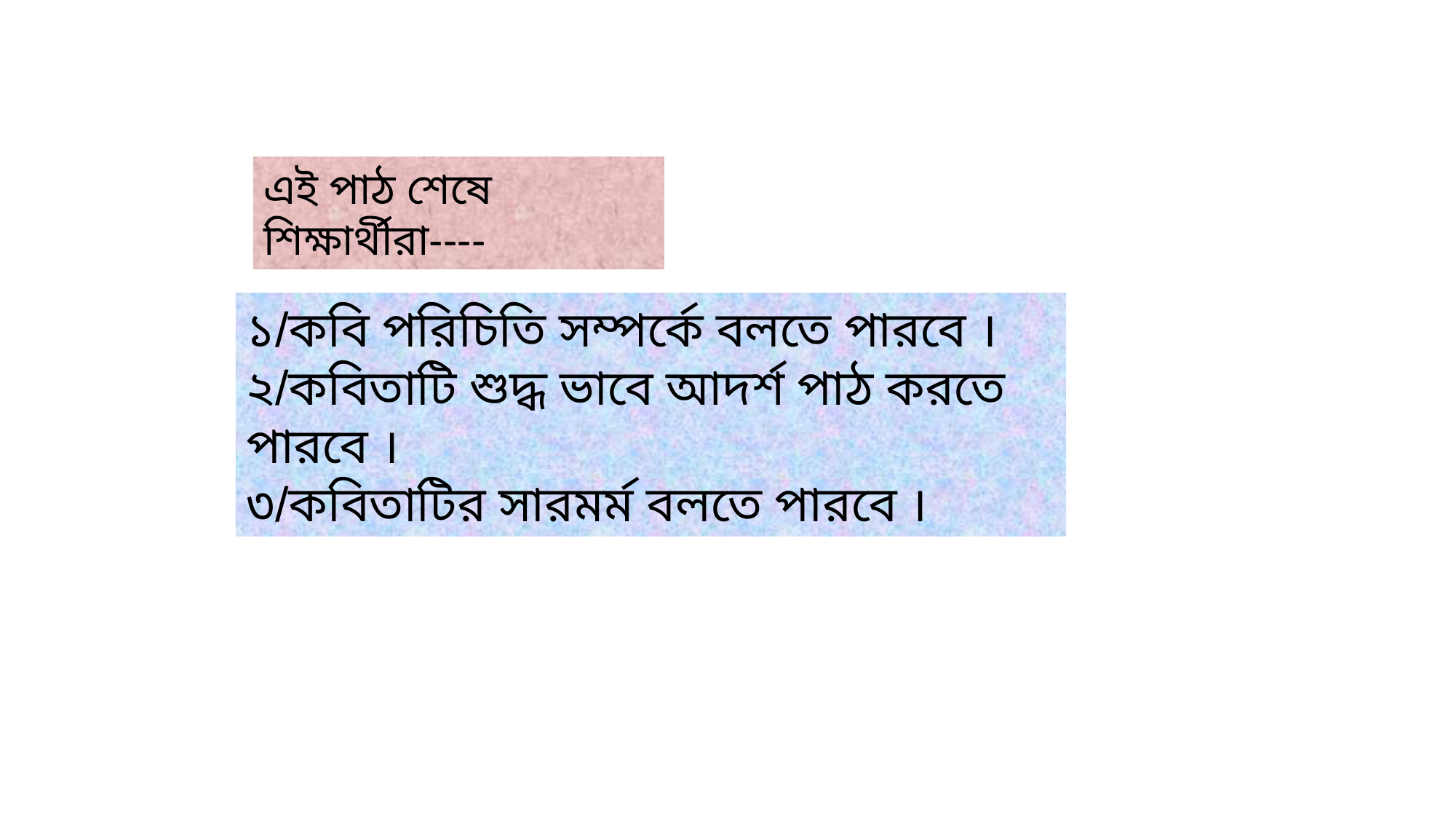

এই পাঠ শেষে শিক্ষার্থীরা----
১/কবি পরিচিতি সম্পর্কে বলতে পারবে ।
২/কবিতাটি শুদ্ধ ভাবে আদর্শ পাঠ করতে পারবে ।
৩/কবিতাটির সারমর্ম বলতে পারবে ।